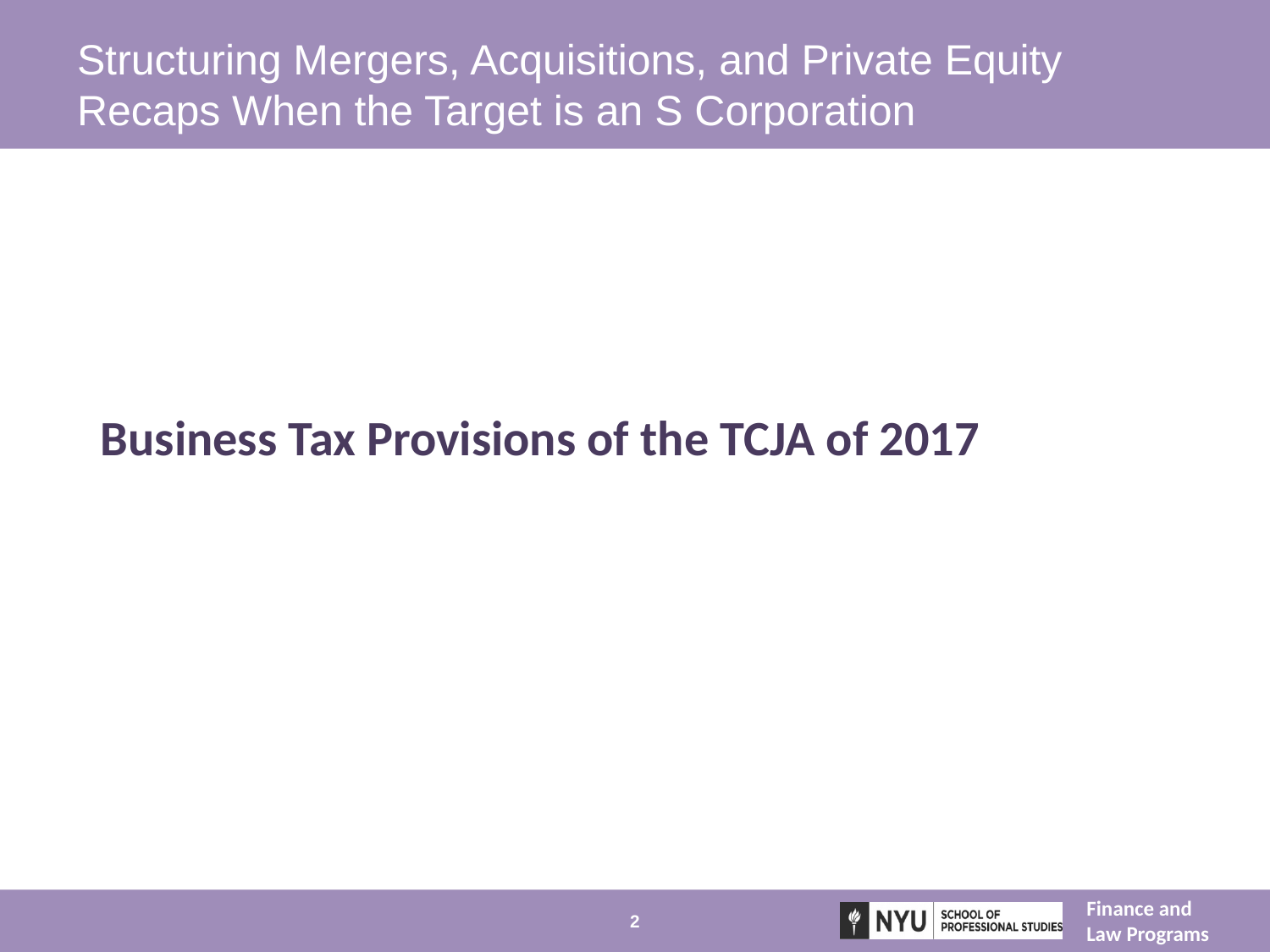

# Structuring Mergers, Acquisitions, and Private Equity Recaps When the Target is an S Corporation

Business Tax Provisions of the TCJA of 2017

2